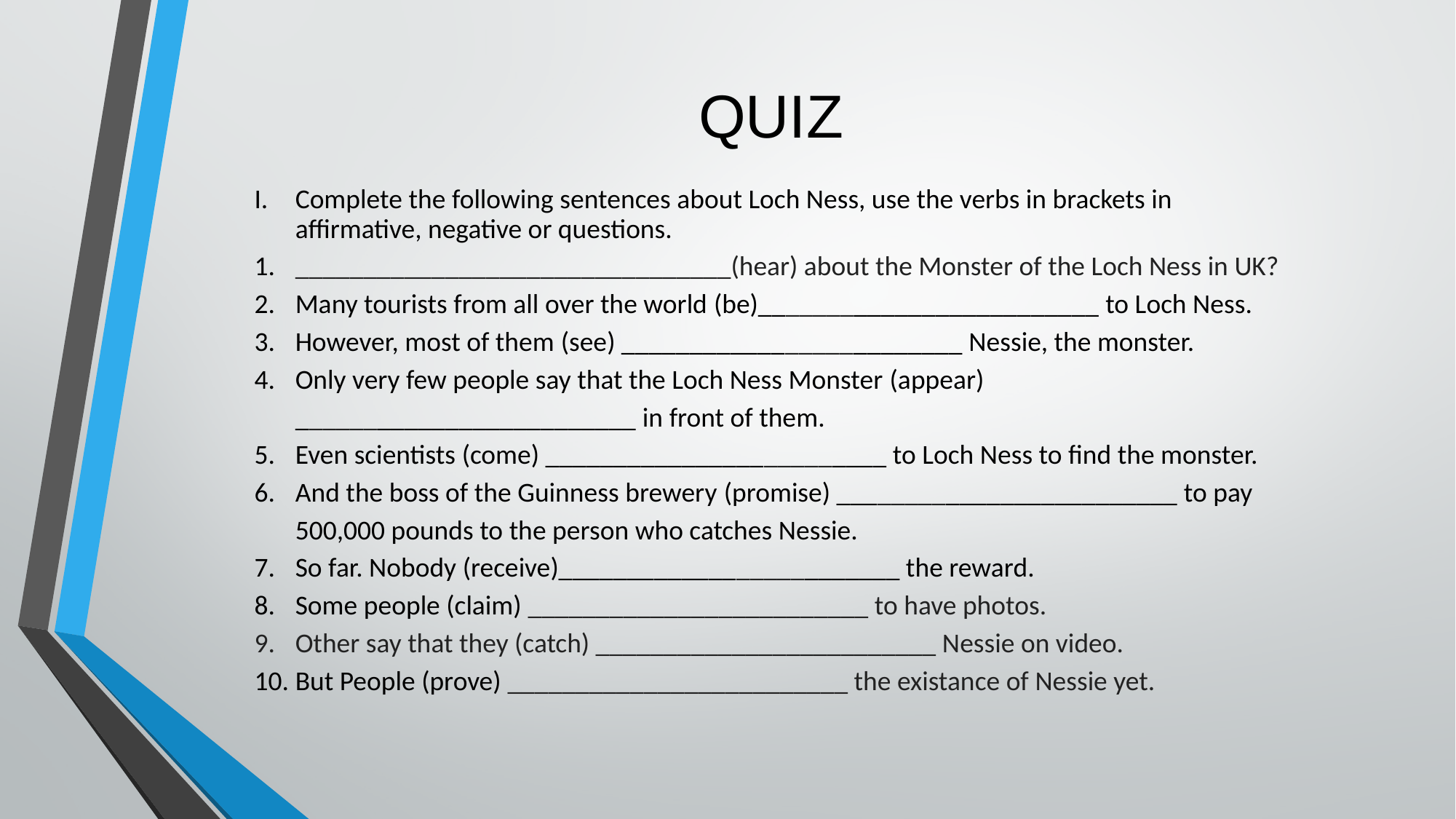

# QUIZ
Complete the following sentences about Loch Ness, use the verbs in brackets in affirmative, negative or questions.
­________________________________(hear) about the Monster of the Loch Ness in UK?
Many tourists from all over the world (be)_________________________ to Loch Ness.
However, most of them (see) _________________________ Nessie, the monster.
Only very few people say that the Loch Ness Monster (appear) _________________________ in front of them.
Even scientists (come) _________________________ to Loch Ness to find the monster.
And the boss of the Guinness brewery (promise) _________________________ to pay 500,000 pounds to the person who catches Nessie.
So far. Nobody (receive)_________________________ the reward.
Some people (claim) _________________________ to have photos.
Other say that they (catch) _________________________ Nessie on video.
But People (prove) _________________________ the existance of Nessie yet.